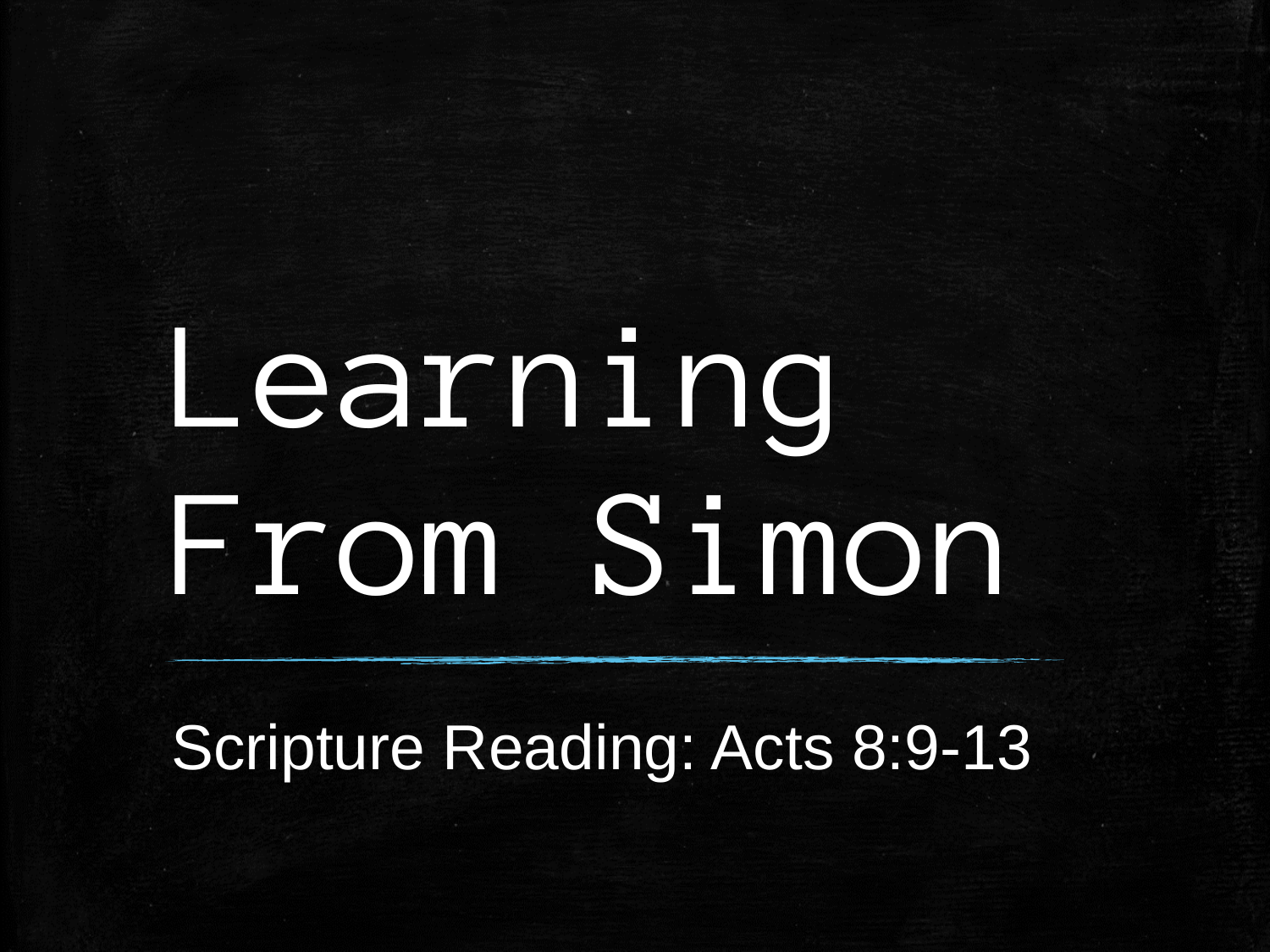

# Learning From Simon
Scripture Reading: Acts 8:9-13